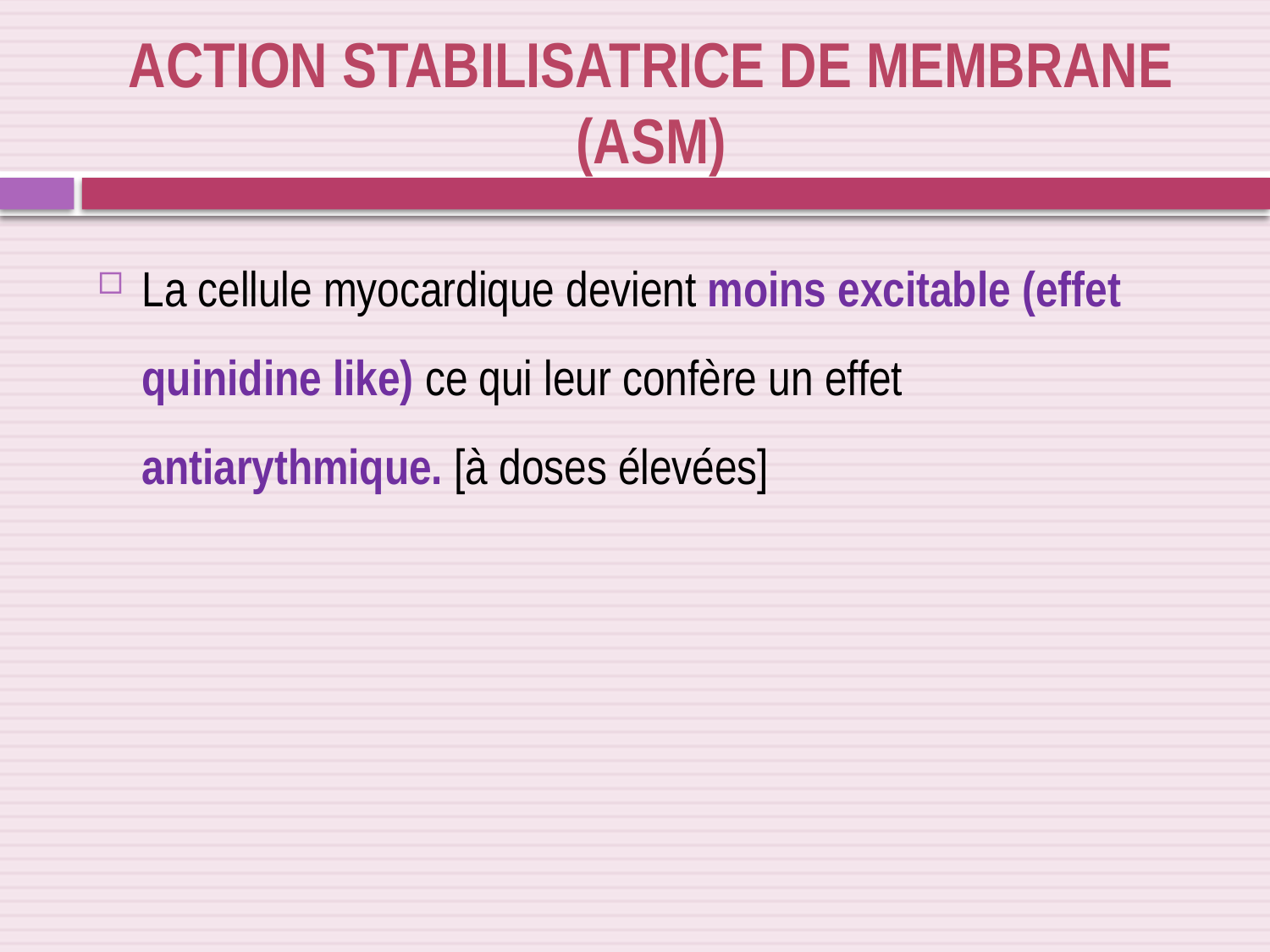

# Action stabilisatrice de membrane (ASM)
La cellule myocardique devient moins excitable (effet quinidine like) ce qui leur confère un effet antiarythmique. [à doses élevées]